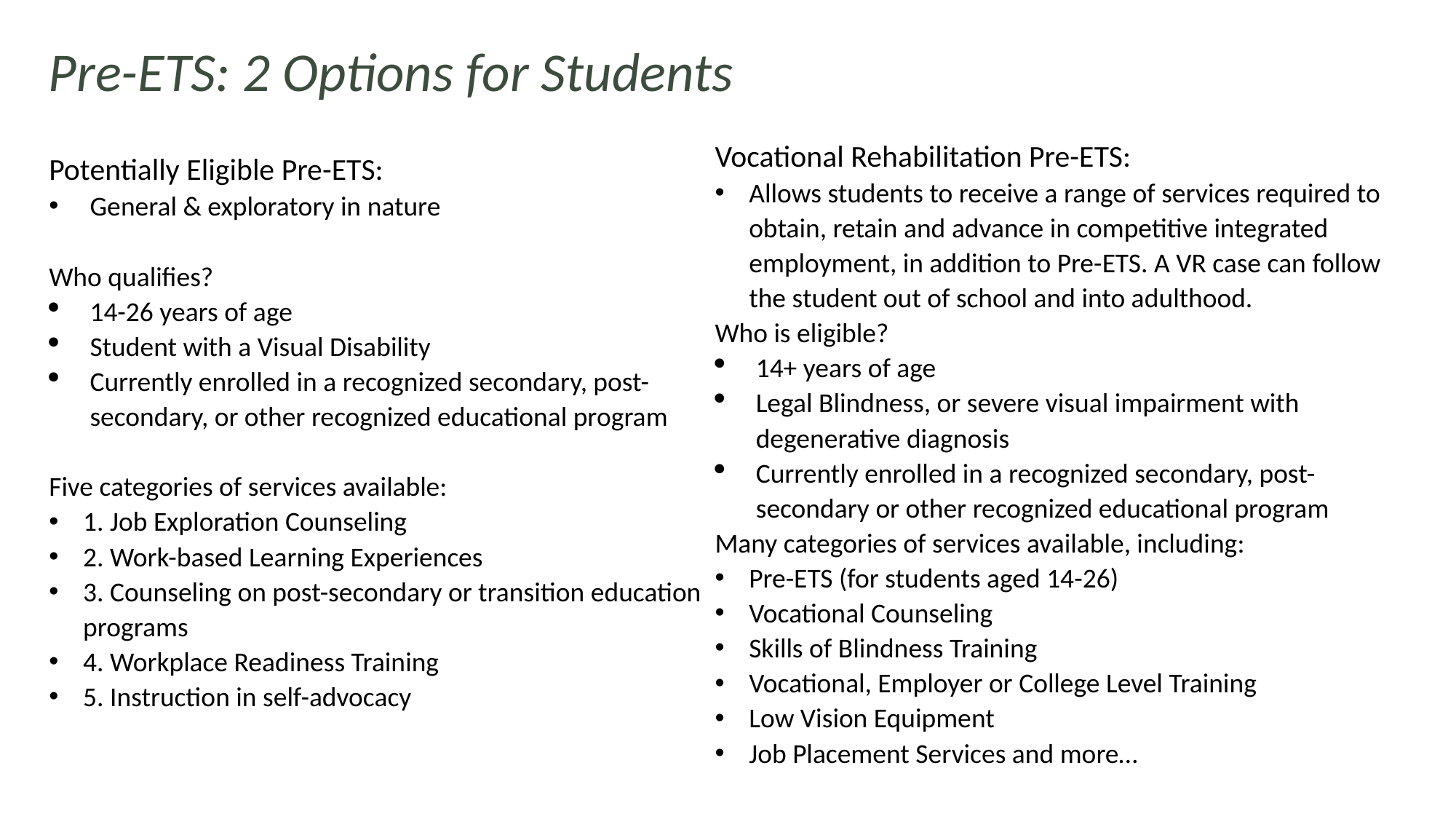

Pre-ETS: 2 Options for Students
Vocational Rehabilitation Pre-ETS:
Allows students to receive a range of services required to obtain, retain and advance in competitive integrated employment, in addition to Pre-ETS. A VR case can follow the student out of school and into adulthood.
Who is eligible?
14+ years of age
Legal Blindness, or severe visual impairment with degenerative diagnosis
Currently enrolled in a recognized secondary, post-secondary or other recognized educational program
Many categories of services available, including:
Pre-ETS (for students aged 14-26)
Vocational Counseling
Skills of Blindness Training
Vocational, Employer or College Level Training
Low Vision Equipment
Job Placement Services and more…

Potentially Eligible Pre-ETS:
General & exploratory in nature

Who qualifies?
14-26 years of age
Student with a Visual Disability
Currently enrolled in a recognized secondary, post-secondary, or other recognized educational program

Five categories of services available:
1. Job Exploration Counseling
2. Work-based Learning Experiences
3. Counseling on post-secondary or transition education programs
4. Workplace Readiness Training
5. Instruction in self-advocacy